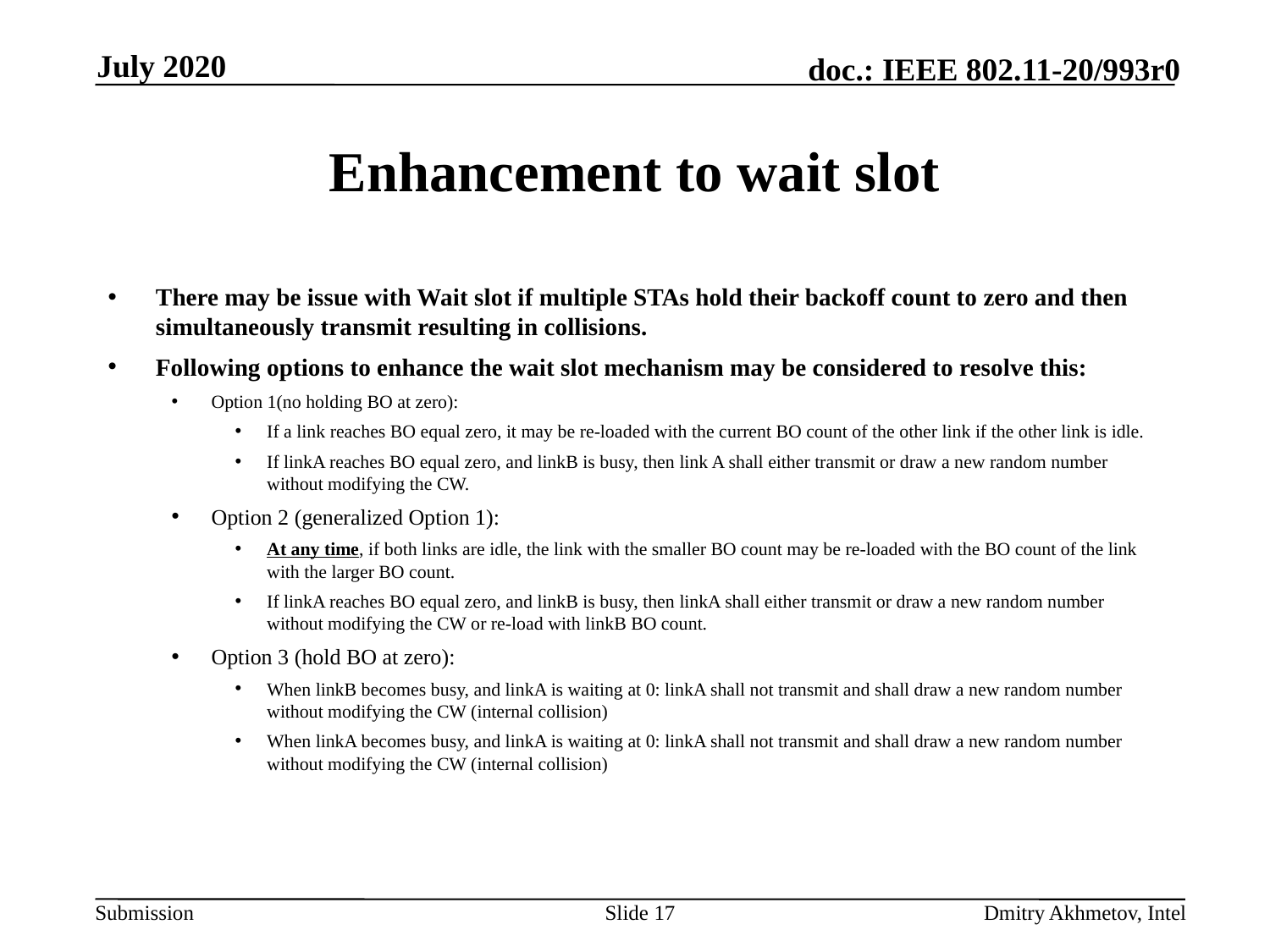

July 2020
# Enhancement to wait slot
There may be issue with Wait slot if multiple STAs hold their backoff count to zero and then simultaneously transmit resulting in collisions.
Following options to enhance the wait slot mechanism may be considered to resolve this:
Option 1(no holding BO at zero):
If a link reaches BO equal zero, it may be re-loaded with the current BO count of the other link if the other link is idle.
If linkA reaches BO equal zero, and linkB is busy, then link A shall either transmit or draw a new random number without modifying the CW.
Option 2 (generalized Option 1):
At any time, if both links are idle, the link with the smaller BO count may be re-loaded with the BO count of the link with the larger BO count.
If linkA reaches BO equal zero, and linkB is busy, then linkA shall either transmit or draw a new random number without modifying the CW or re-load with linkB BO count.
Option 3 (hold BO at zero):
When linkB becomes busy, and linkA is waiting at 0: linkA shall not transmit and shall draw a new random number without modifying the CW (internal collision)
When linkA becomes busy, and linkA is waiting at 0: linkA shall not transmit and shall draw a new random number without modifying the CW (internal collision)

Slide 17
Dmitry Akhmetov, Intel